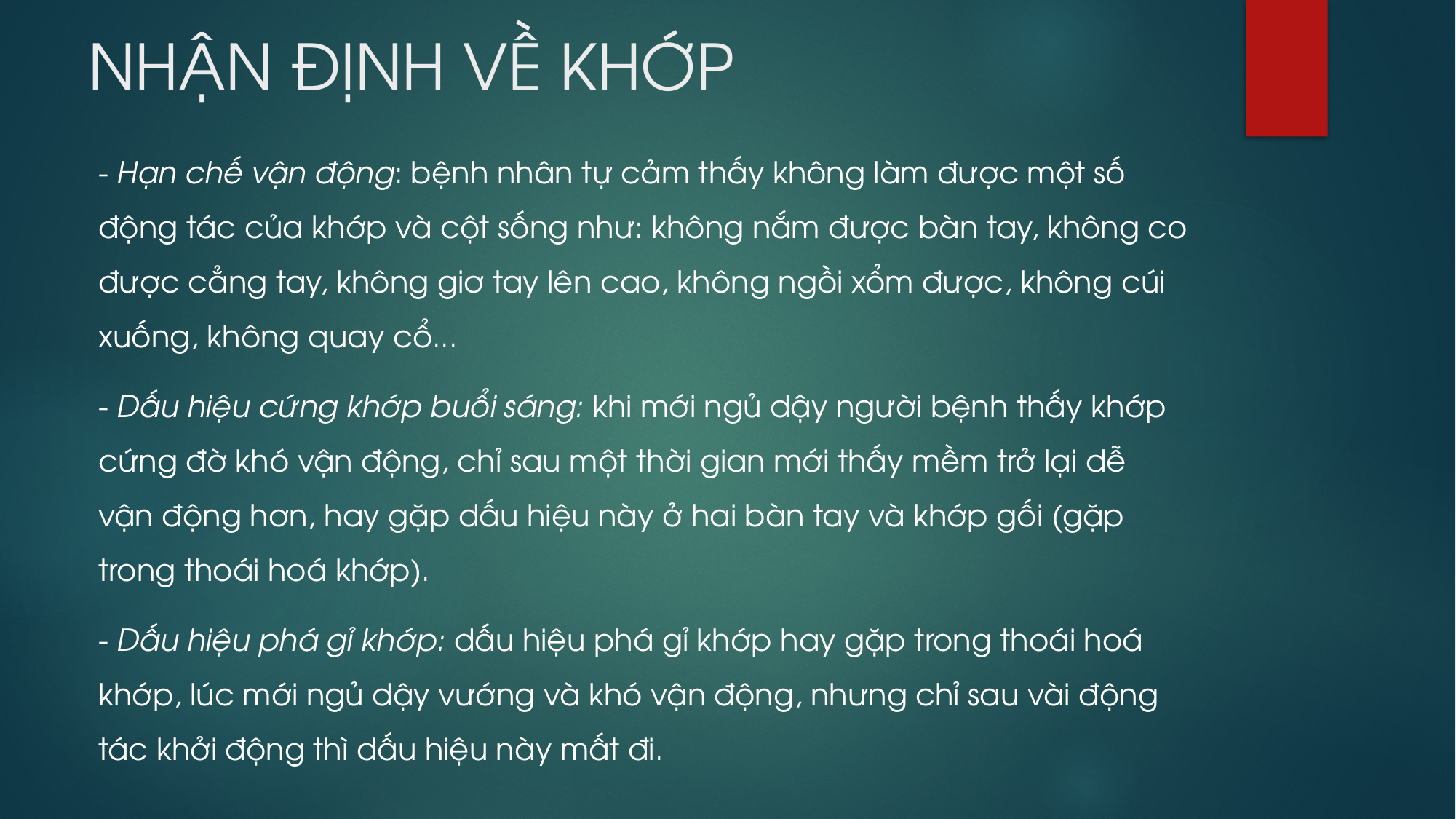

# NHẬN ĐỊNH VỀ KHỚP
- Hạn chế vận động: bệnh nhân tự cảm thấy không làm được một số động tác của khớp và cột sống như: không nắm được bàn tay, không co được cẳng tay, không giơ tay lên cao, không ngồi xổm được, không cúi xuống, không quay cổ...
- Dấu hiệu cứng khớp buổi sáng: khi mới ngủ dậy người bệnh thấy khớp cứng đờ khó vận động, chỉ sau một thời gian mới thấy mềm trở lại dễ vận động hơn, hay gặp dấu hiệu này ở hai bàn tay và khớp gối (gặp trong thoái hoá khớp).
- Dấu hiệu phá gỉ khớp: dấu hiệu phá gỉ khớp hay gặp trong thoái hoá khớp, lúc mới ngủ dậy vướng và khó vận động, nhưng chỉ sau vài động tác khởi động thì dấu hiệu này mất đi.